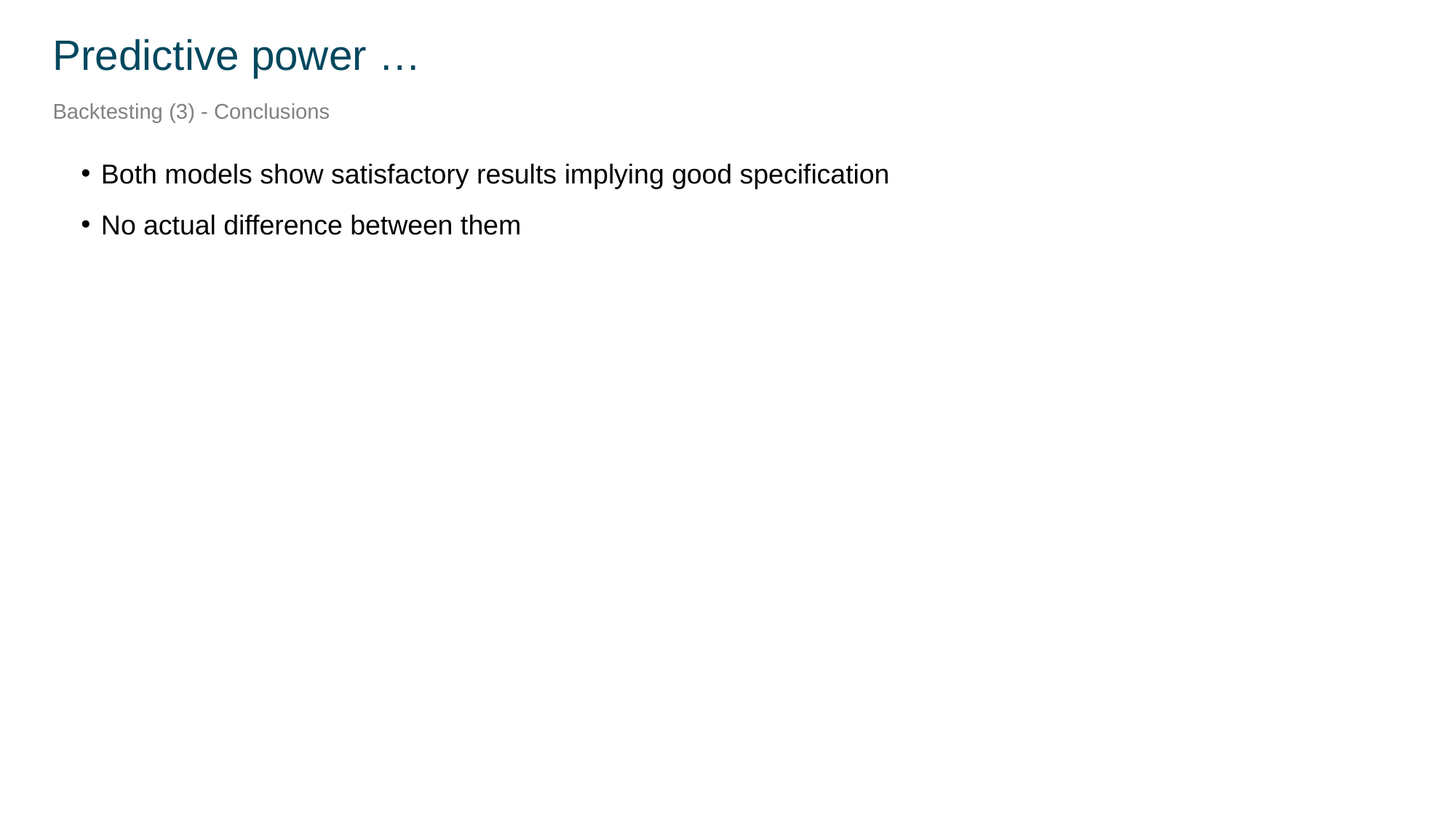

Predictive power …
Backtesting (3) - Conclusions
Both models show satisfactory results implying good specification
No actual difference between them